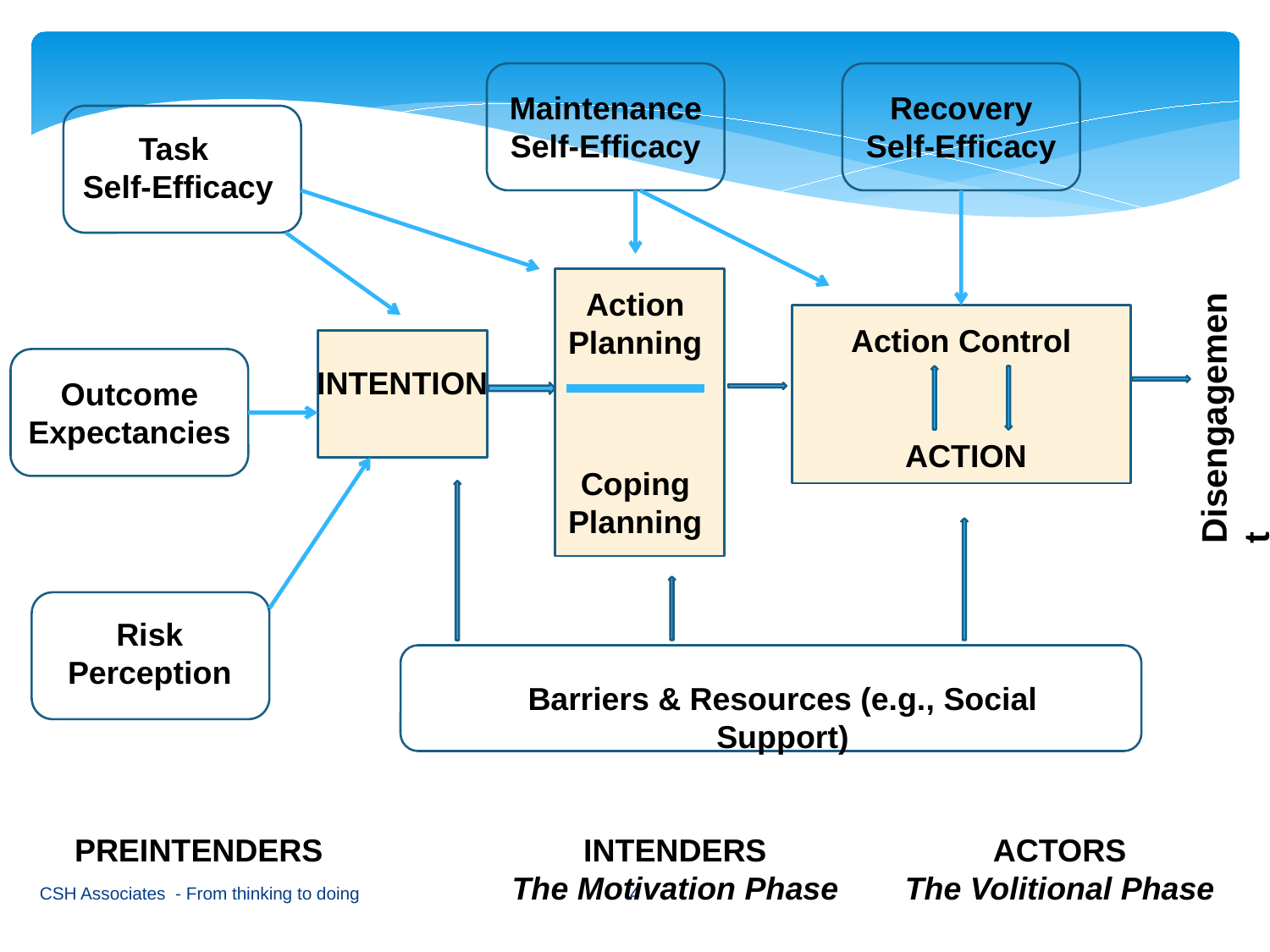

Maintenance
Self-Efficacy
Recovery
Self-Efficacy

Task
Self-Efficacy

Disengagement
Action
Planning

Action Control

INTENTION

Outcome
Expectancies

ACTION
Coping
Planning

Risk
Perception

Barriers & Resources (e.g., Social Support)
PREINTENDERS
INTENDERS
The Motivation Phase
ACTORS
The Volitional Phase
4
CSH Associates  - From thinking to doing